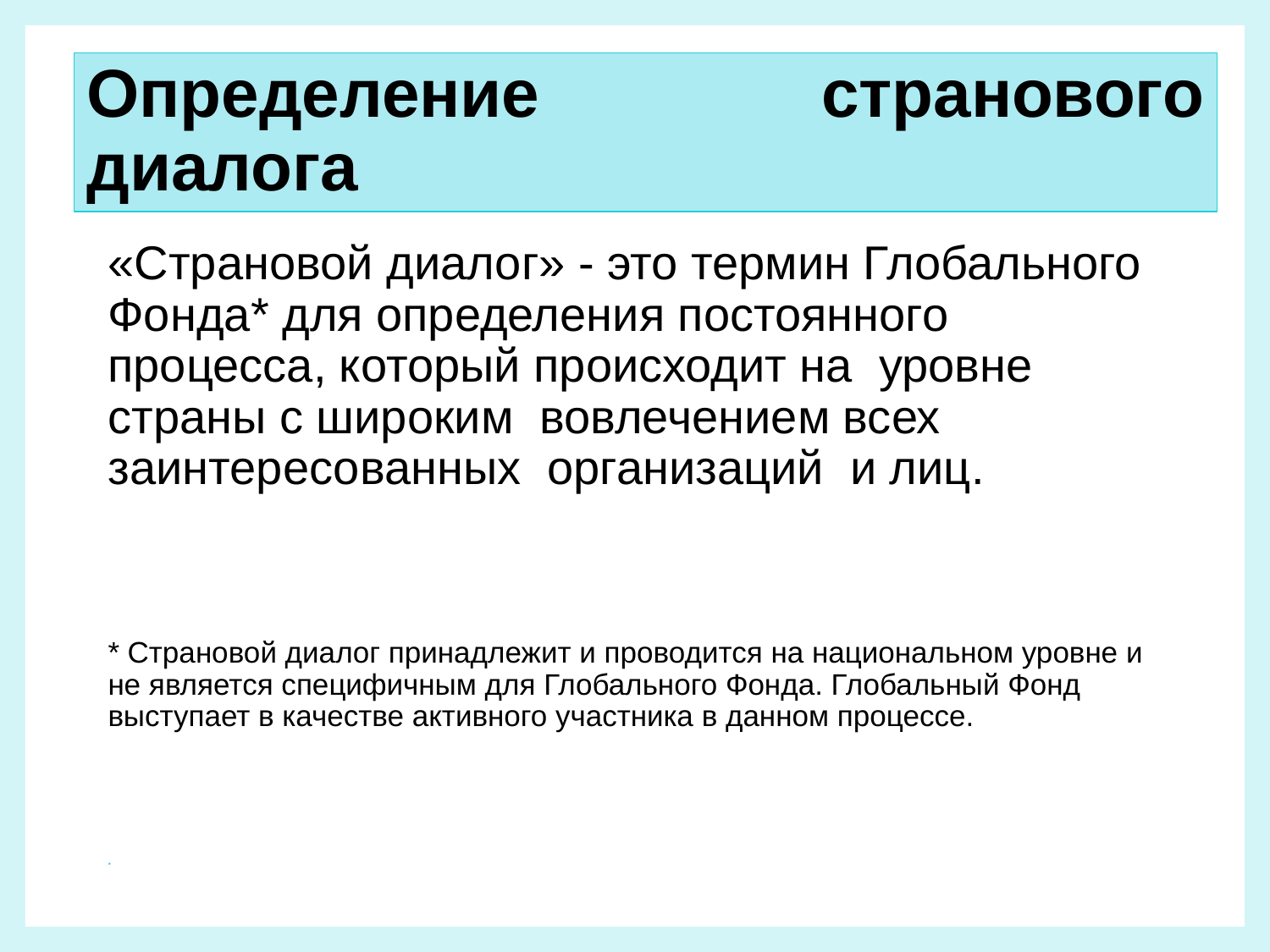

# Определение странового диалога
«Страновой диалог» - это термин Глобального Фонда* для определения постоянного процесса, который происходит на  уровне страны с широким  вовлечением всех заинтересованных  организаций  и лиц.

* Страновой диалог принадлежит и проводится на национальном уровне и не является специфичным для Глобального Фонда. Глобальный Фонд выступает в качестве активного участника в данном процессе.

*